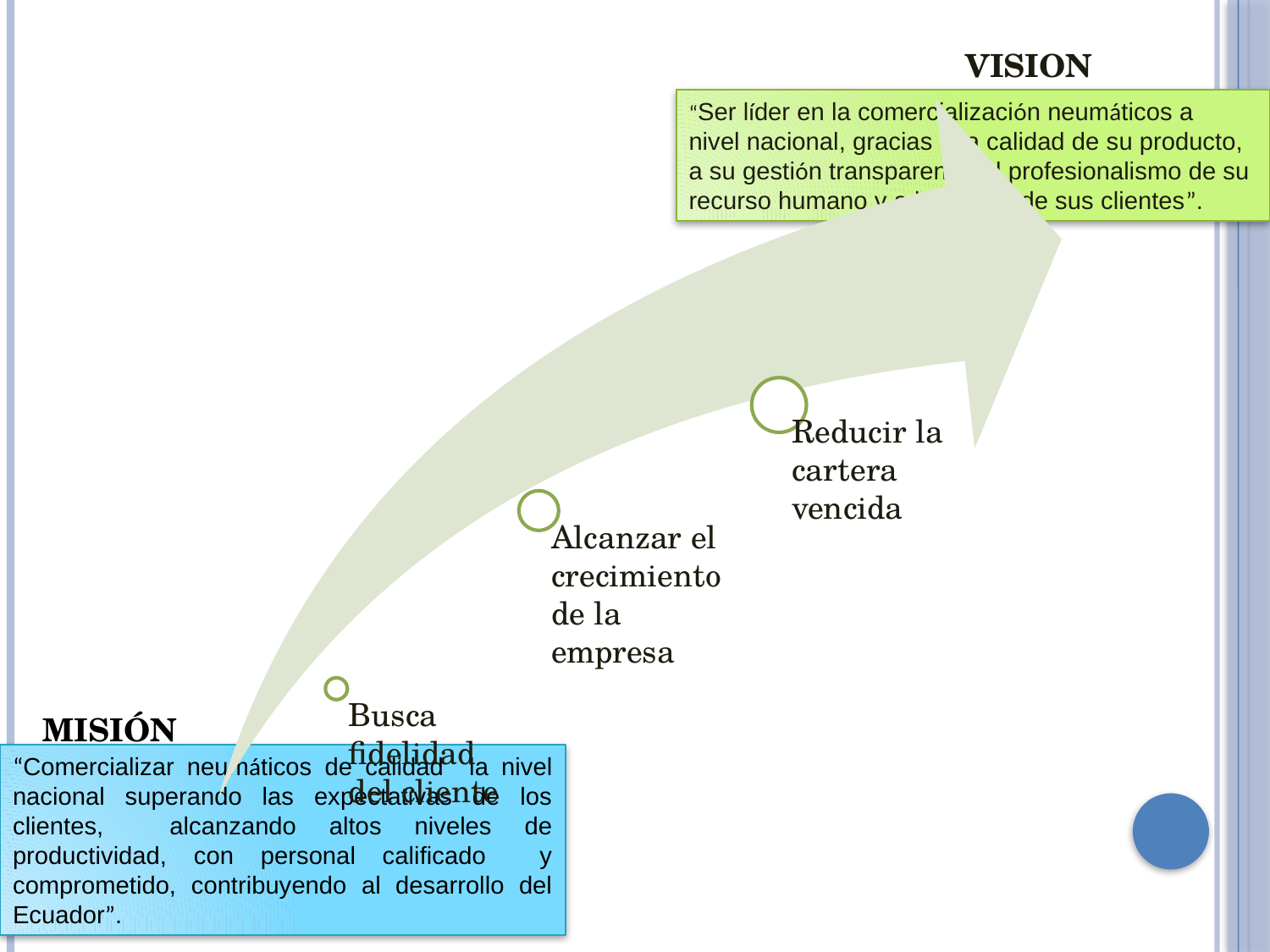

VISION
“Ser líder en la comercialización neumáticos a
nivel nacional, gracias a la calidad de su producto,
a su gestión transparente, al profesionalismo de su
recurso humano y a la lealtad de sus clientes”.
Alcanzar el crecimiento de la empresa
Reducir la cartera vencida
MISIÓN
“Comercializar neumáticos de calidad  la nivel nacional superando las expectativas de los clientes,  alcanzando altos niveles de productividad, con personal calificado  y comprometido, contribuyendo al desarrollo del Ecuador”.